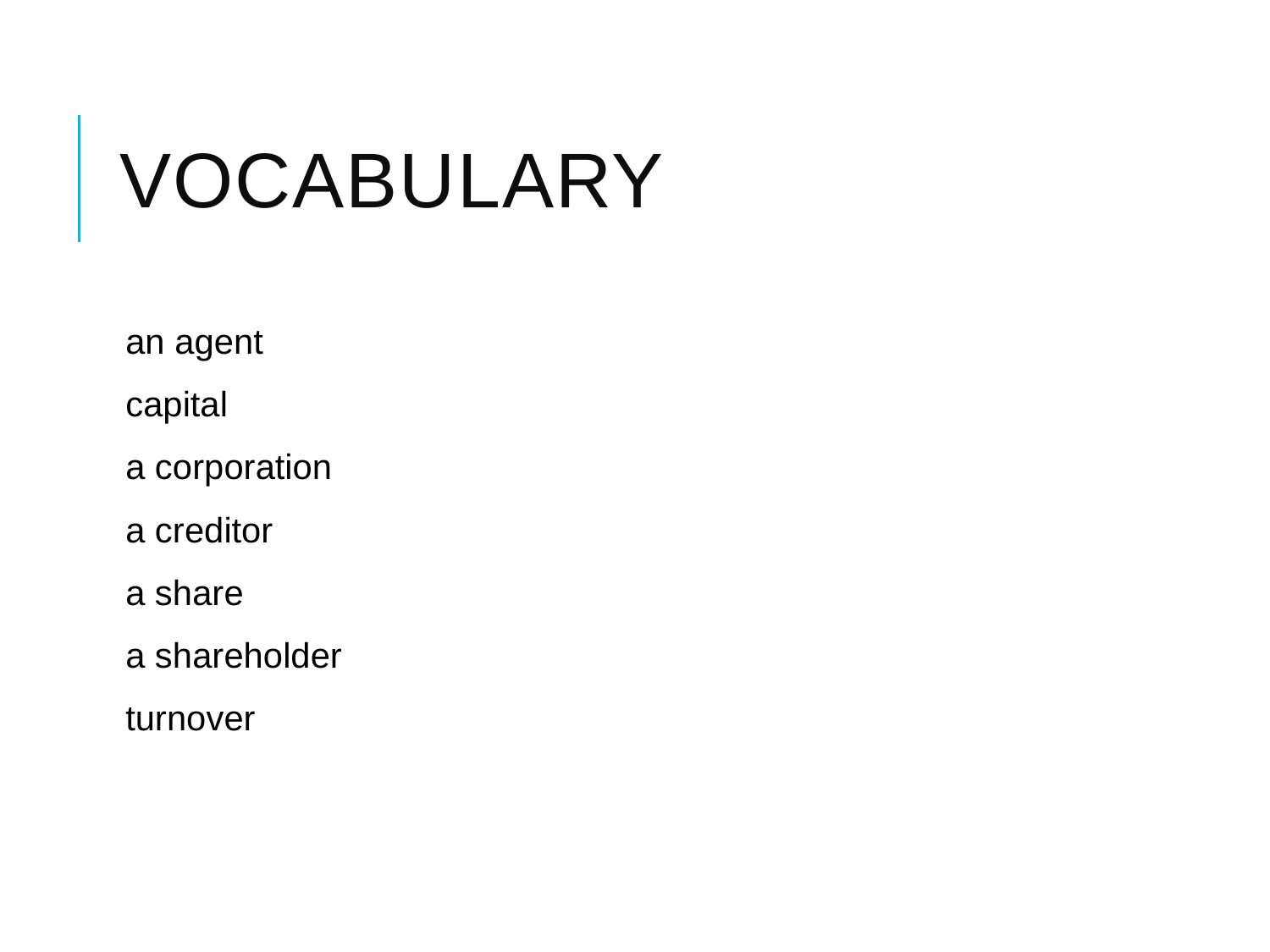

# vocabulary
an agent
capital
a corporation
a creditor
a share
a shareholder
turnover